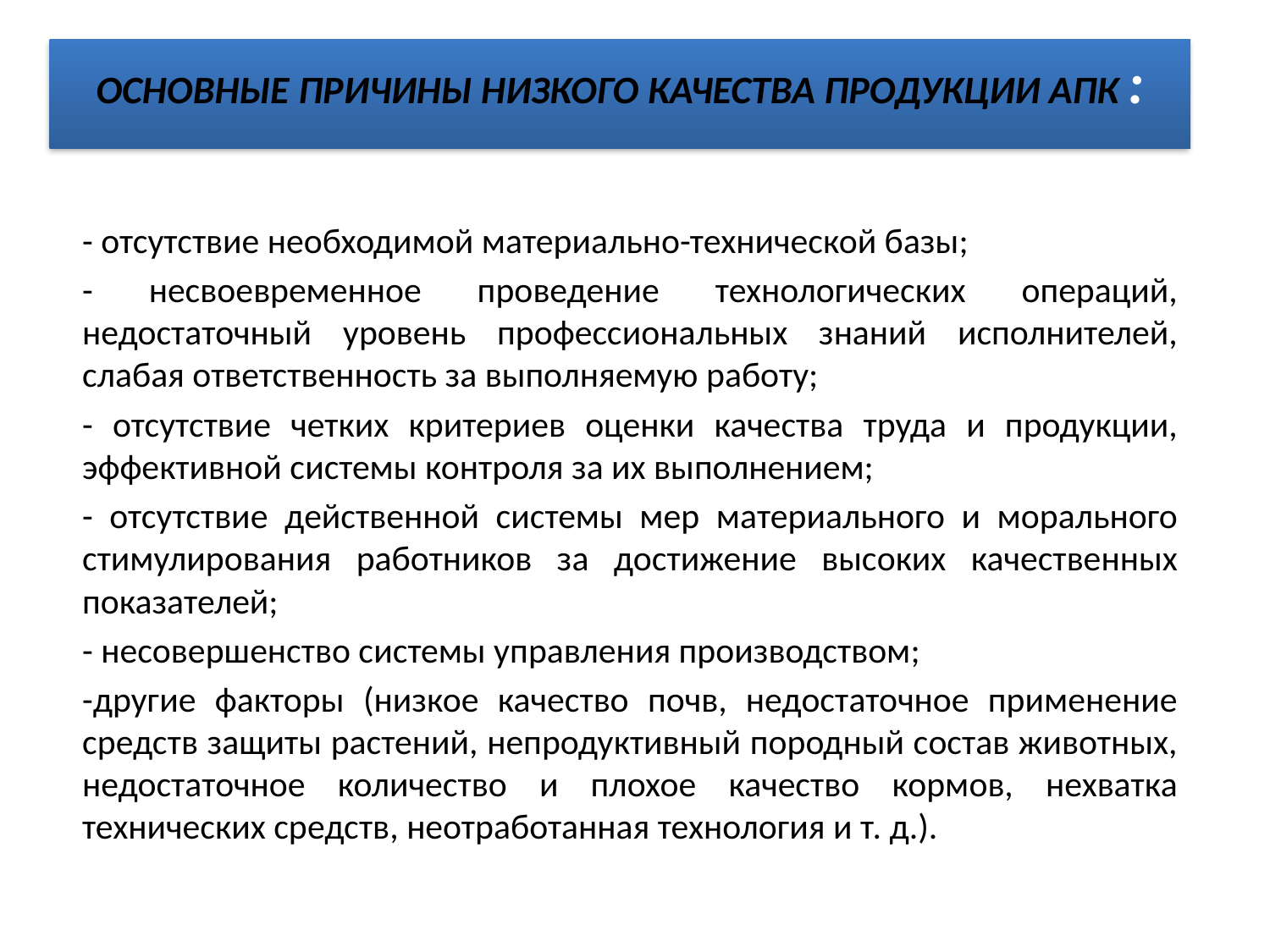

# Основные причины низкого качества продукции АПК :
- отсутствие необходимой материально-технической базы;
- несвоевременное проведение технологических операций, недостаточный уровень профессиональных знаний исполнителей, слабая ответственность за выполняемую работу;
- отсутствие четких критериев оценки качества труда и продукции, эффективной системы контроля за их выполнением;
- отсутствие действенной системы мер материального и морального стимулирования работников за достижение высоких качественных показателей;
- несовершенство системы управления производством;
-другие факторы (низкое качество почв, недостаточное применение средств защиты растений, непродуктивный породный состав животных, недостаточное количество и плохое качество кормов, нехватка технических средств, неотработанная технология и т. д.).